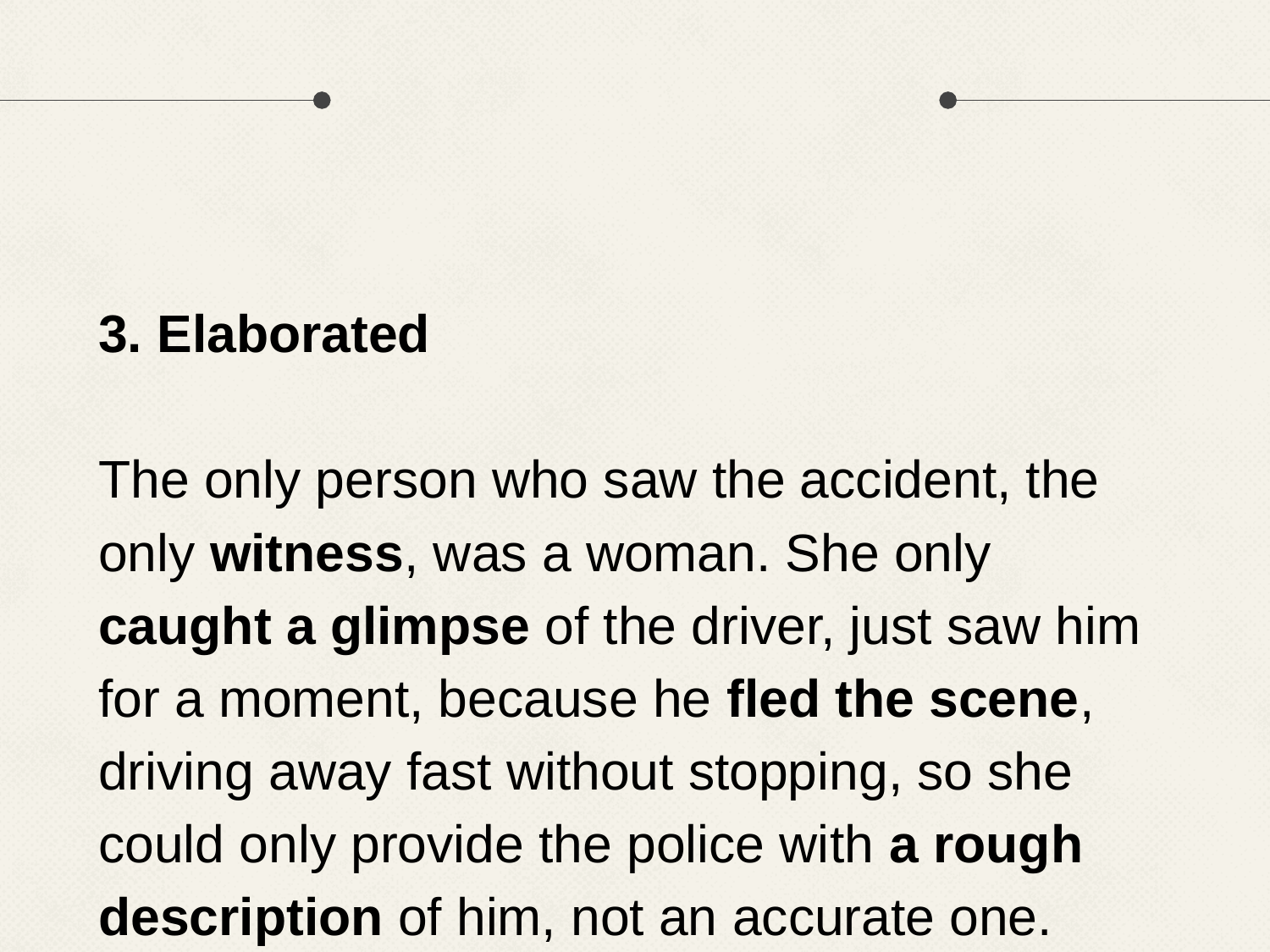

#
3. Elaborated

The only person who saw the accident, the only witness, was a woman. She only caught a glimpse of the driver, just saw him for a moment, because he fled the scene, driving away fast without stopping, so she could only provide the police with a rough description of him, not an accurate one.